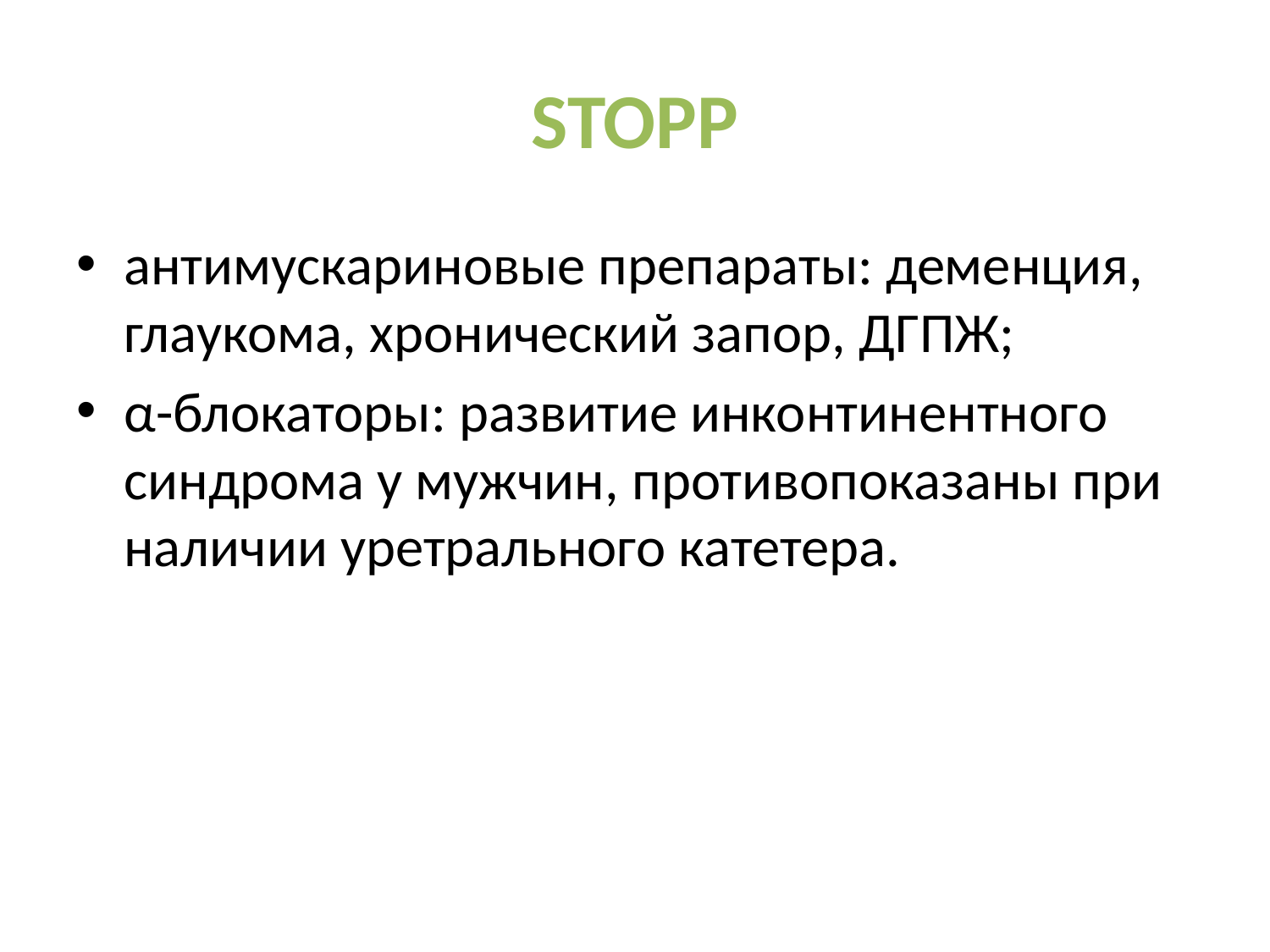

# STOPP
антимускариновые препараты: деменция, глаукома, хронический запор, ДГПЖ;
α-блокаторы: развитие инконтинентного синдрома у мужчин, противопоказаны при наличии уретрального катетера.